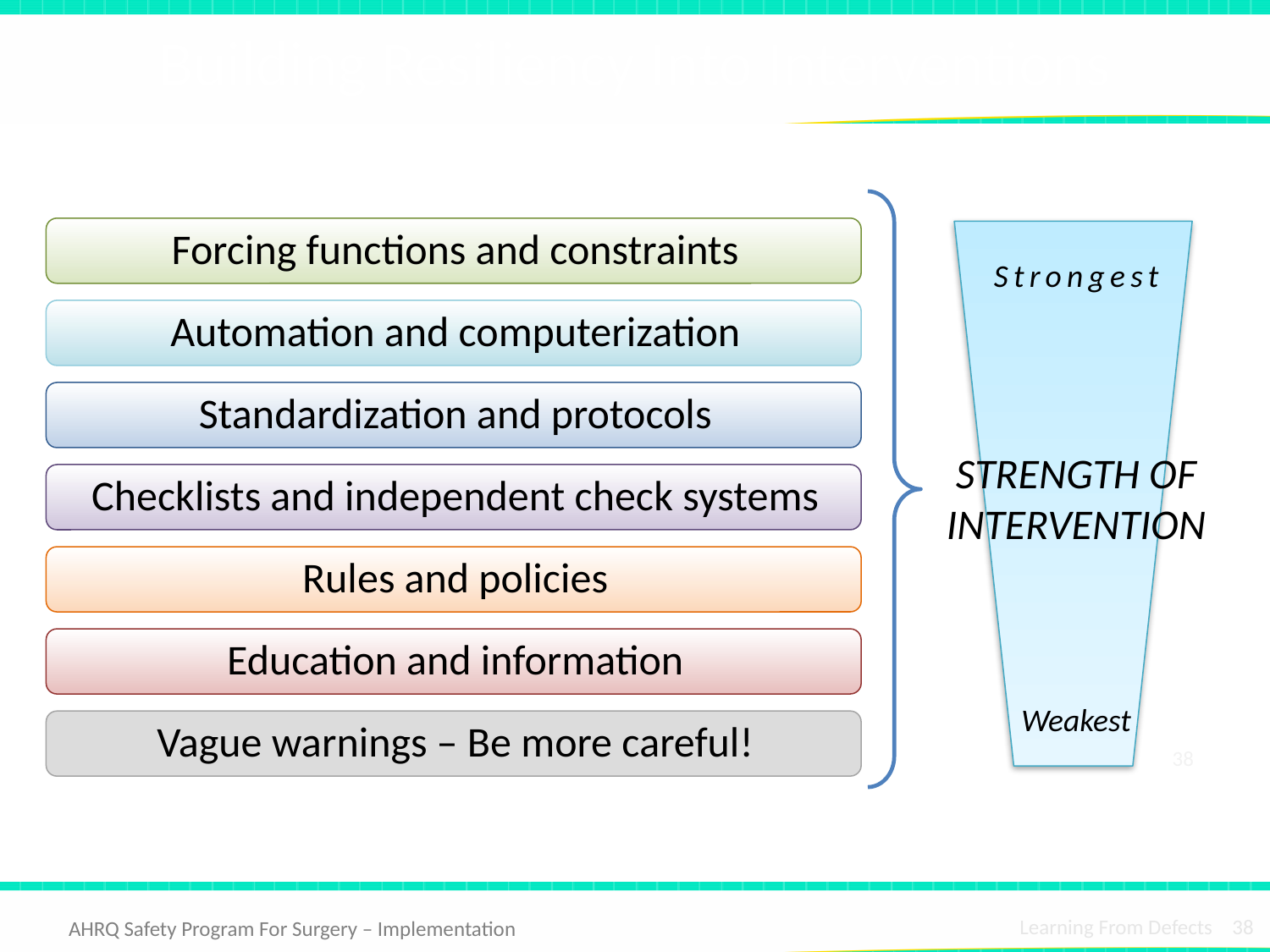

# Building Resiliency Into Interventions
Forcing functions and constraints
Automation and computerization
Standardization and protocols
Checklists and independent check systems
Rules and policies
Education and information
Vague warnings – Be more careful!

Strongest

STRENGTH OF
INTERVENTION

Weakest
38
Learning From Defects    38